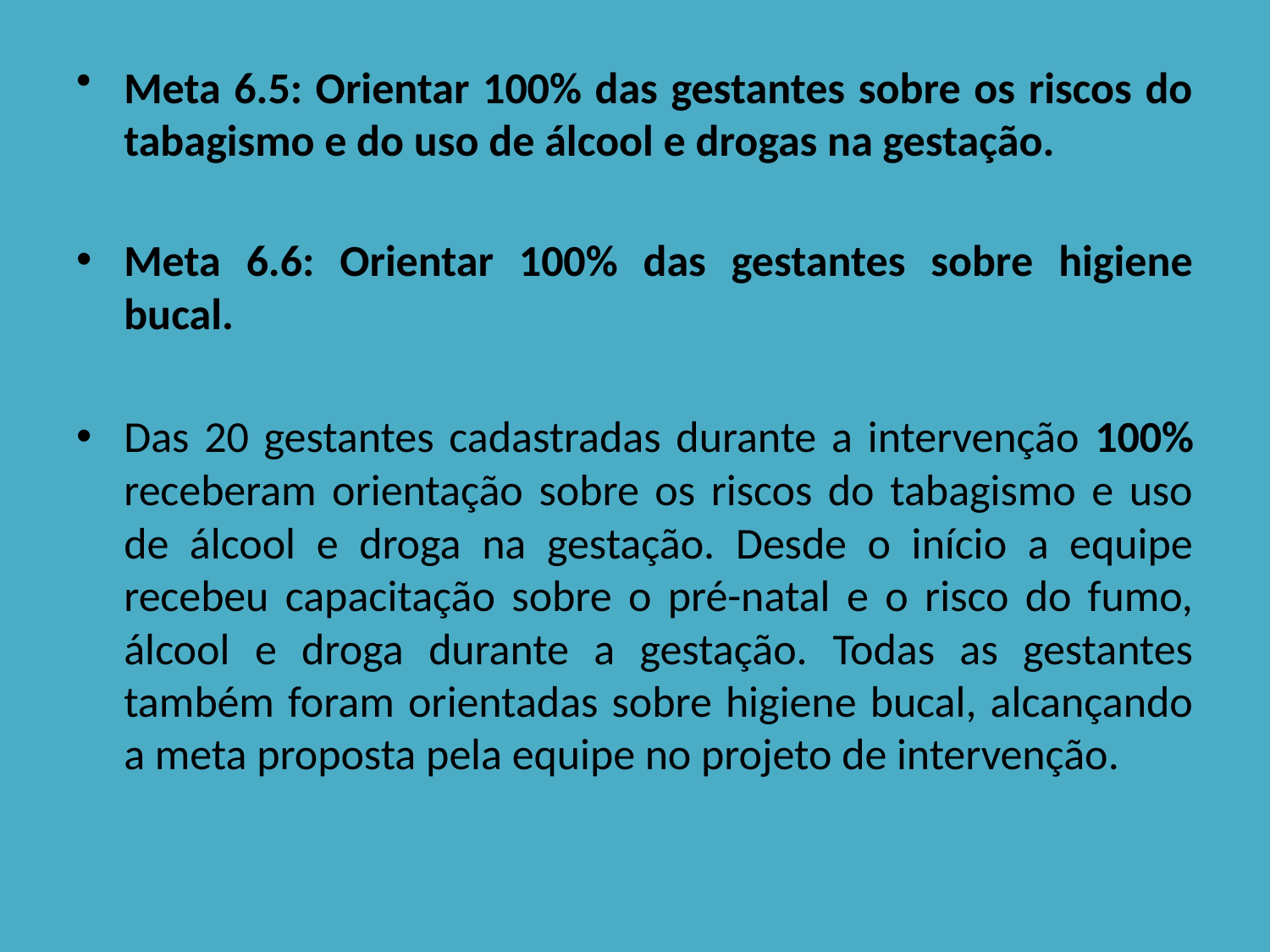

# Meta 6.5: Orientar 100% das gestantes sobre os riscos do tabagismo e do uso de álcool e drogas na gestação.
Meta 6.6: Orientar 100% das gestantes sobre higiene bucal.

Das 20 gestantes cadastradas durante a intervenção 100% receberam orientação sobre os riscos do tabagismo e uso de álcool e droga na gestação. Desde o início a equipe recebeu capacitação sobre o pré-natal e o risco do fumo, álcool e droga durante a gestação. Todas as gestantes também foram orientadas sobre higiene bucal, alcançando a meta proposta pela equipe no projeto de intervenção.